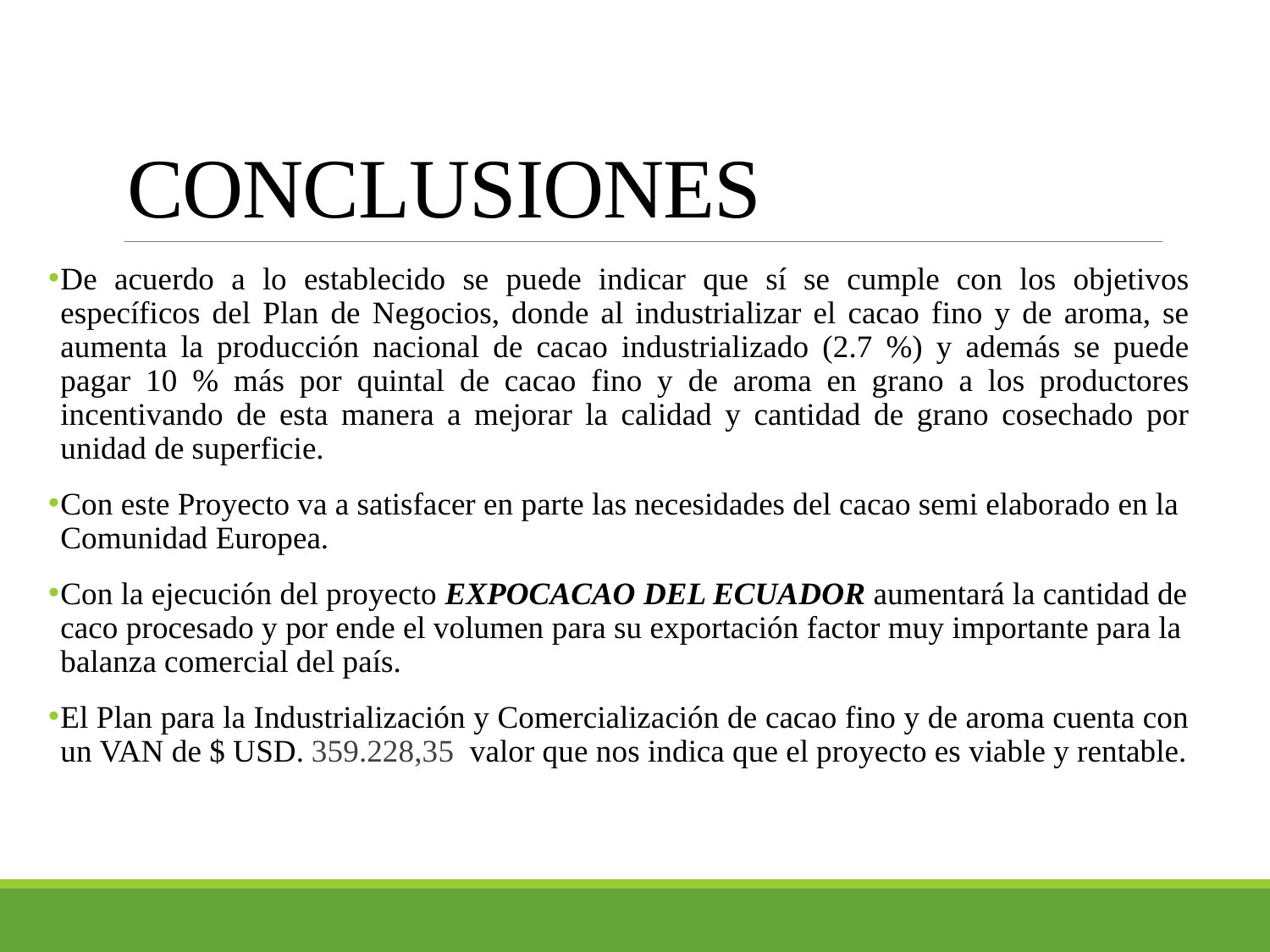

# CONCLUSIONES
De acuerdo a lo establecido se puede indicar que sí se cumple con los objetivos específicos del Plan de Negocios, donde al industrializar el cacao fino y de aroma, se aumenta la producción nacional de cacao industrializado (2.7 %) y además se puede pagar 10 % más por quintal de cacao fino y de aroma en grano a los productores incentivando de esta manera a mejorar la calidad y cantidad de grano cosechado por unidad de superficie.
Con este Proyecto va a satisfacer en parte las necesidades del cacao semi elaborado en la Comunidad Europea.
Con la ejecución del proyecto EXPOCACAO DEL ECUADOR aumentará la cantidad de caco procesado y por ende el volumen para su exportación factor muy importante para la balanza comercial del país.
El Plan para la Industrialización y Comercialización de cacao fino y de aroma cuenta con un VAN de $ USD. 359.228,35  valor que nos indica que el proyecto es viable y rentable.